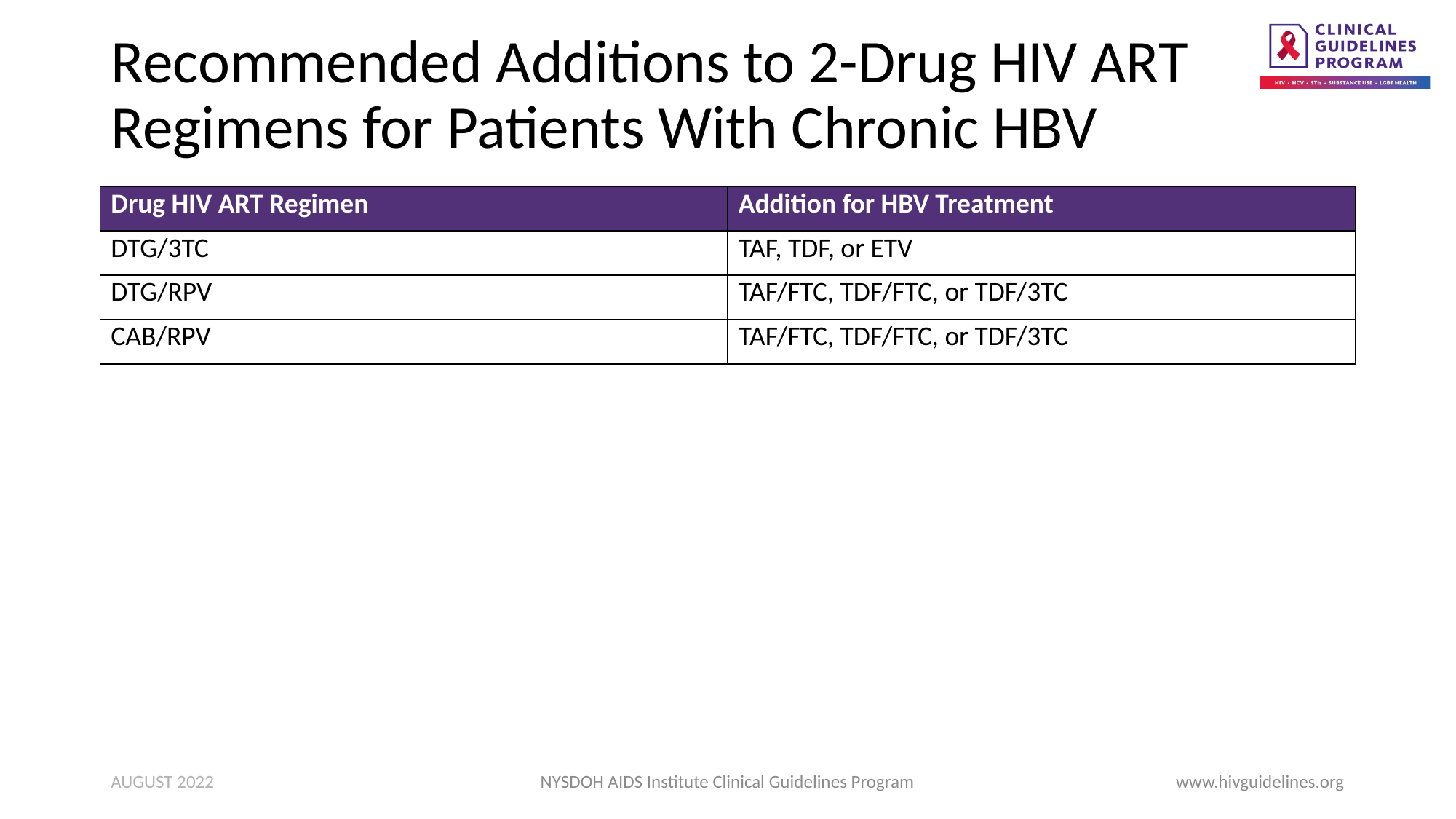

# Recommended Additions to 2-Drug HIV ART Regimens for Patients With Chronic HBV
| Drug HIV ART Regimen | Addition for HBV Treatment |
| --- | --- |
| DTG/3TC | TAF, TDF, or ETV |
| DTG/RPV | TAF/FTC, TDF/FTC, or TDF/3TC |
| CAB/RPV | TAF/FTC, TDF/FTC, or TDF/3TC |
AUGUST 2022
NYSDOH AIDS Institute Clinical Guidelines Program
www.hivguidelines.org